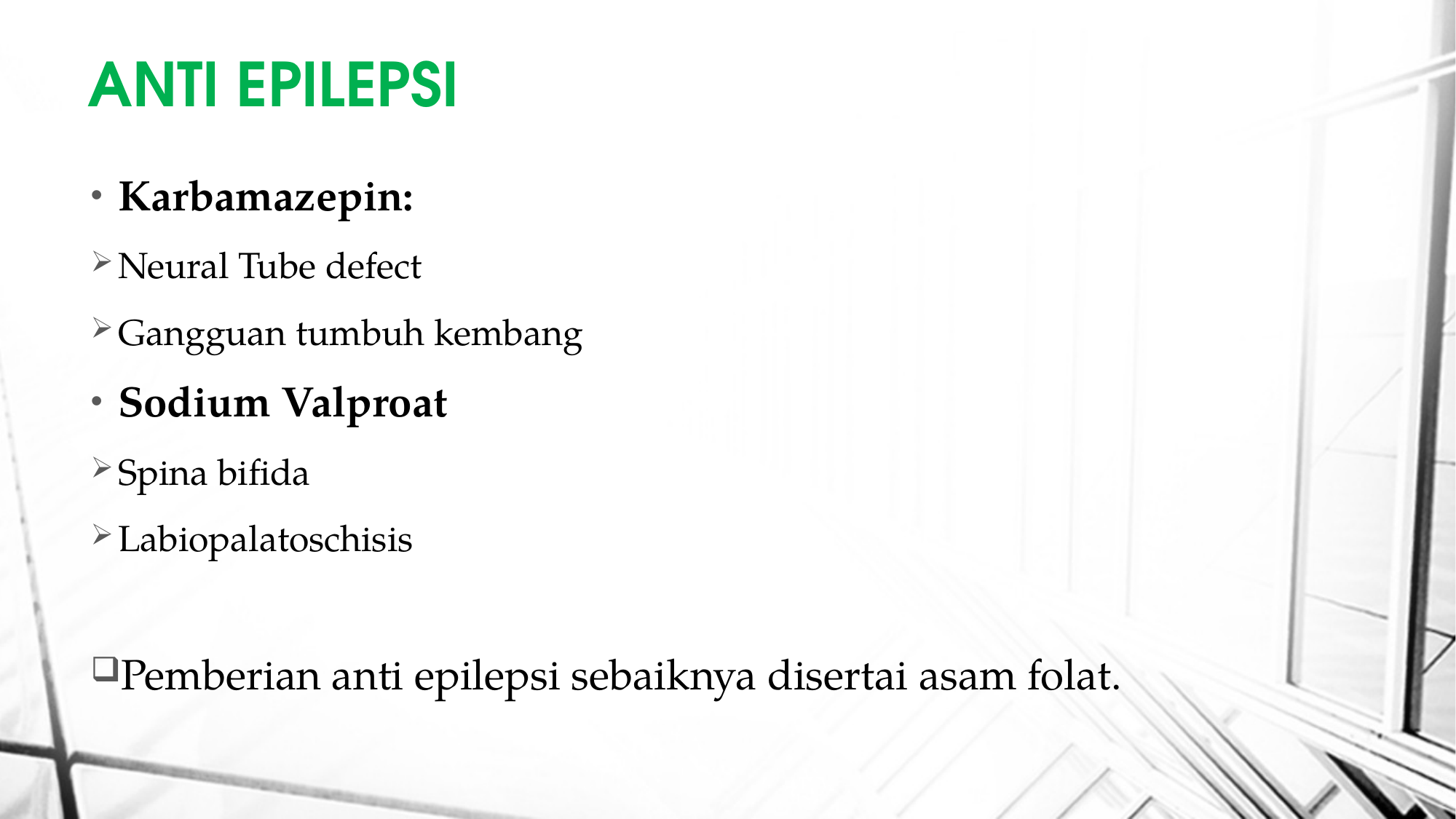

# ANTI EPILEPSI
Karbamazepin:
Neural Tube defect
Gangguan tumbuh kembang
Sodium Valproat
Spina bifida
Labiopalatoschisis

Pemberian anti epilepsi sebaiknya disertai asam folat.